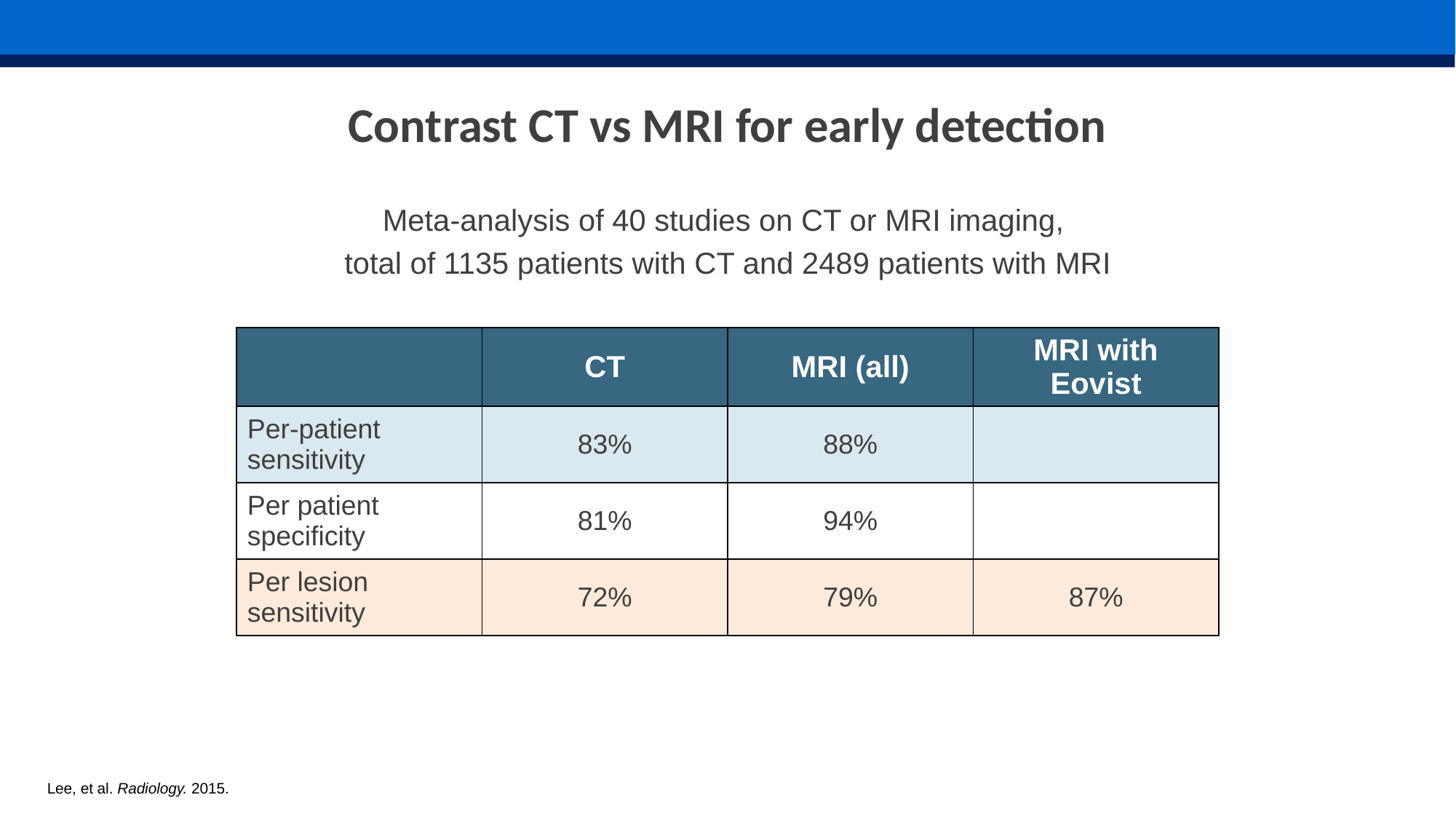

# Contrast CT vs MRI for early detection
Meta-analysis of 40 studies on CT or MRI imaging,
total of 1135 patients with CT and 2489 patients with MRI
|  | CT | MRI (all) | MRI with Eovist |
| --- | --- | --- | --- |
| Per-patient sensitivity | 83% | 88% |  |
| Per patient specificity | 81% | 94% |  |
| Per lesion sensitivity | 72% | 79% | 87% |
Lee, et al. Radiology. 2015.